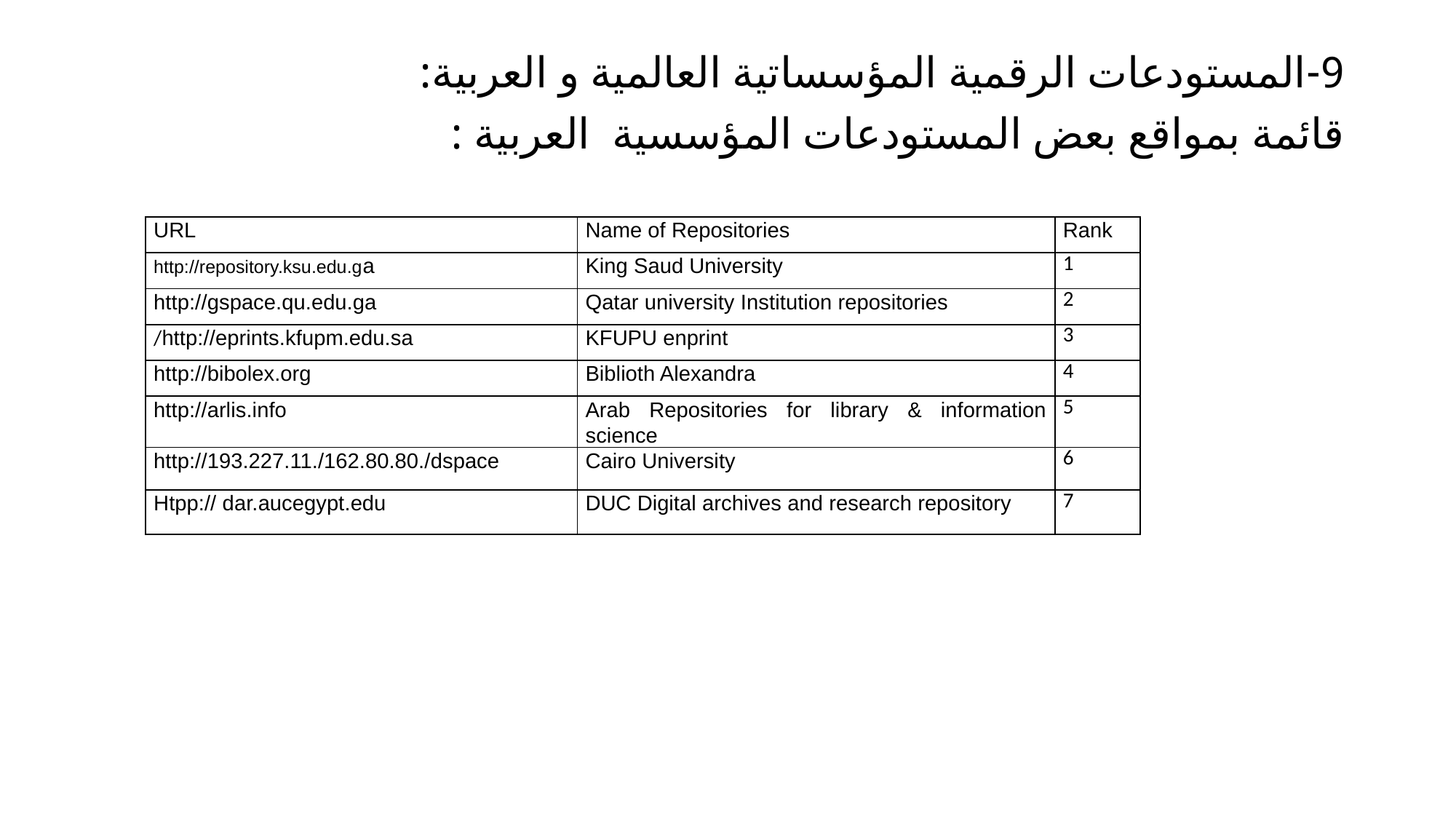

9-المستودعات الرقمية المؤسساتية العالمية و العربية:
قائمة بمواقع بعض المستودعات المؤسسية  العربية :

| URL | Name of Repositories | Rank |
| --- | --- | --- |
| http://repository.ksu.edu.ga | King Saud University | 1 |
| http://gspace.qu.edu.ga | Qatar university Institution repositories | 2 |
| /http://eprints.kfupm.edu.sa | KFUPU enprint | 3 |
| http://bibolex.org | Biblioth Alexandra | 4 |
| http://arlis.info | Arab Repositories for library & information science | 5 |
| http://193.227.11./162.80.80./dspace | Cairo University | 6 |
| Htpp:// dar.aucegypt.edu | DUC Digital archives and research repository | 7 |